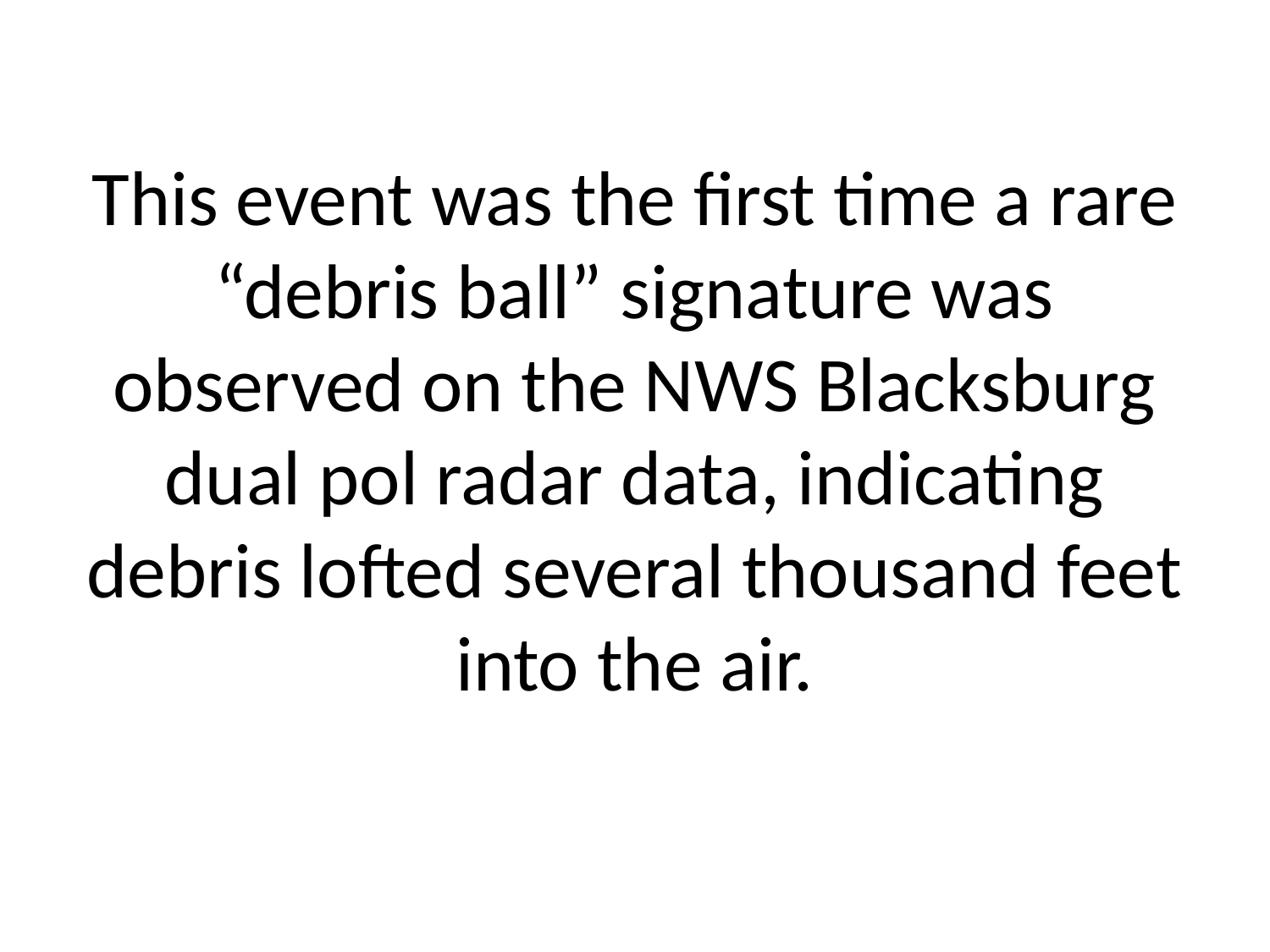

# This event was the first time a rare “debris ball” signature was observed on the NWS Blacksburg dual pol radar data, indicating debris lofted several thousand feet into the air.